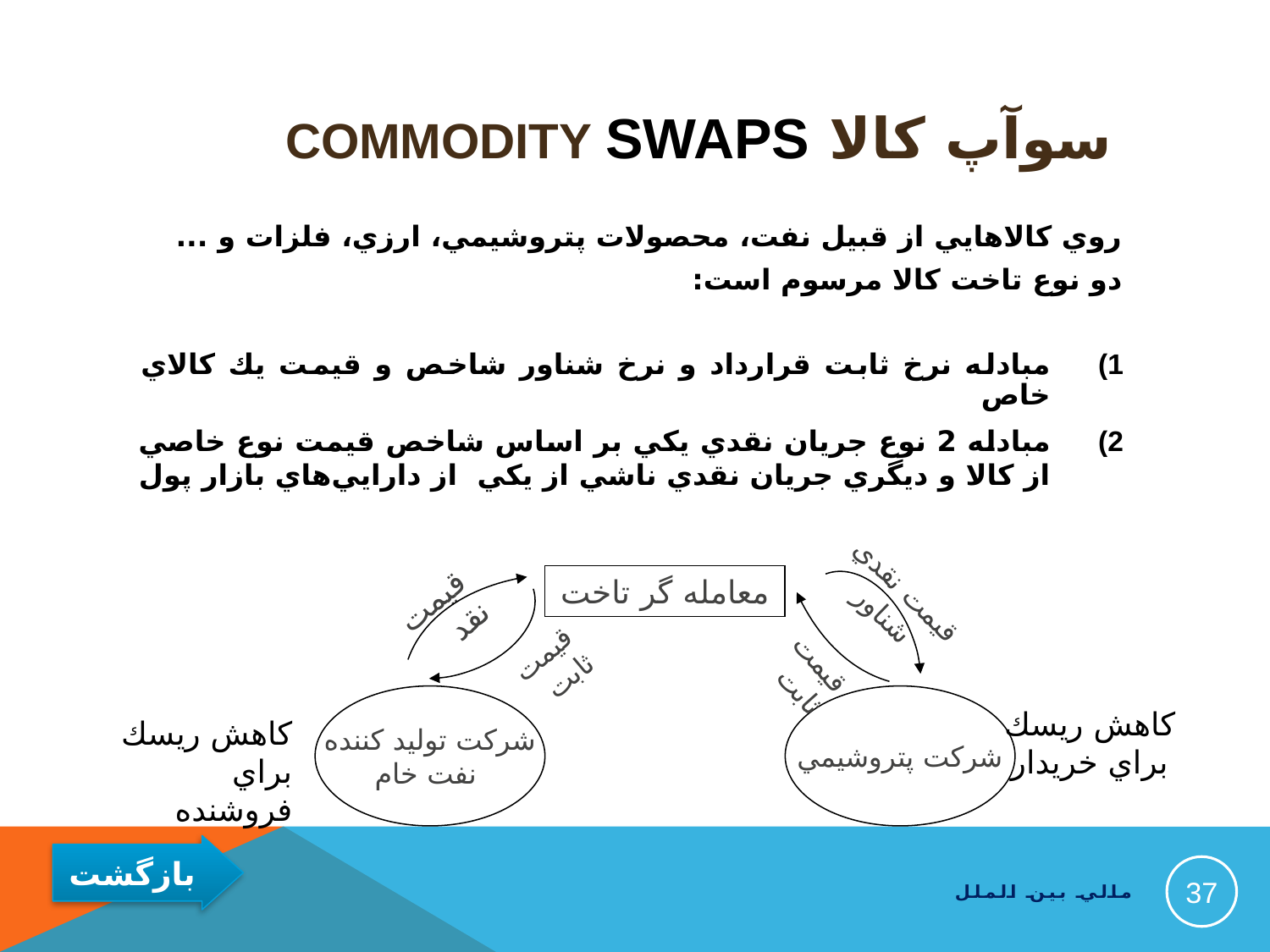

# سوآپ كالا Commodity swaps
روي كالاهايي از قبيل نفت، محصولات پتروشيمي، ارزي، فلزات و ...
دو نوع تاخت كالا مرسوم است:

مبادله نرخ ثابت قرارداد و نرخ شناور شاخص و قيمت يك كالاي خاص
مبادله 2 نوع جريان نقدي يكي بر اساس شاخص قيمت نوع خاصي از كالا و ديگري جريان نقدي ناشي از يكي  از دارايي‌هاي بازار پول
قيمت نقدي شناور
معامله گر تاخت

قيمت نقد

قيمت ثابت
قيمت ثابت
شركت توليد كننده
 نفت خام
شركت پتروشيمي
كاهش ريسك براي خريدار
كاهش ريسك براي فروشنده
37
مالي بين الملل